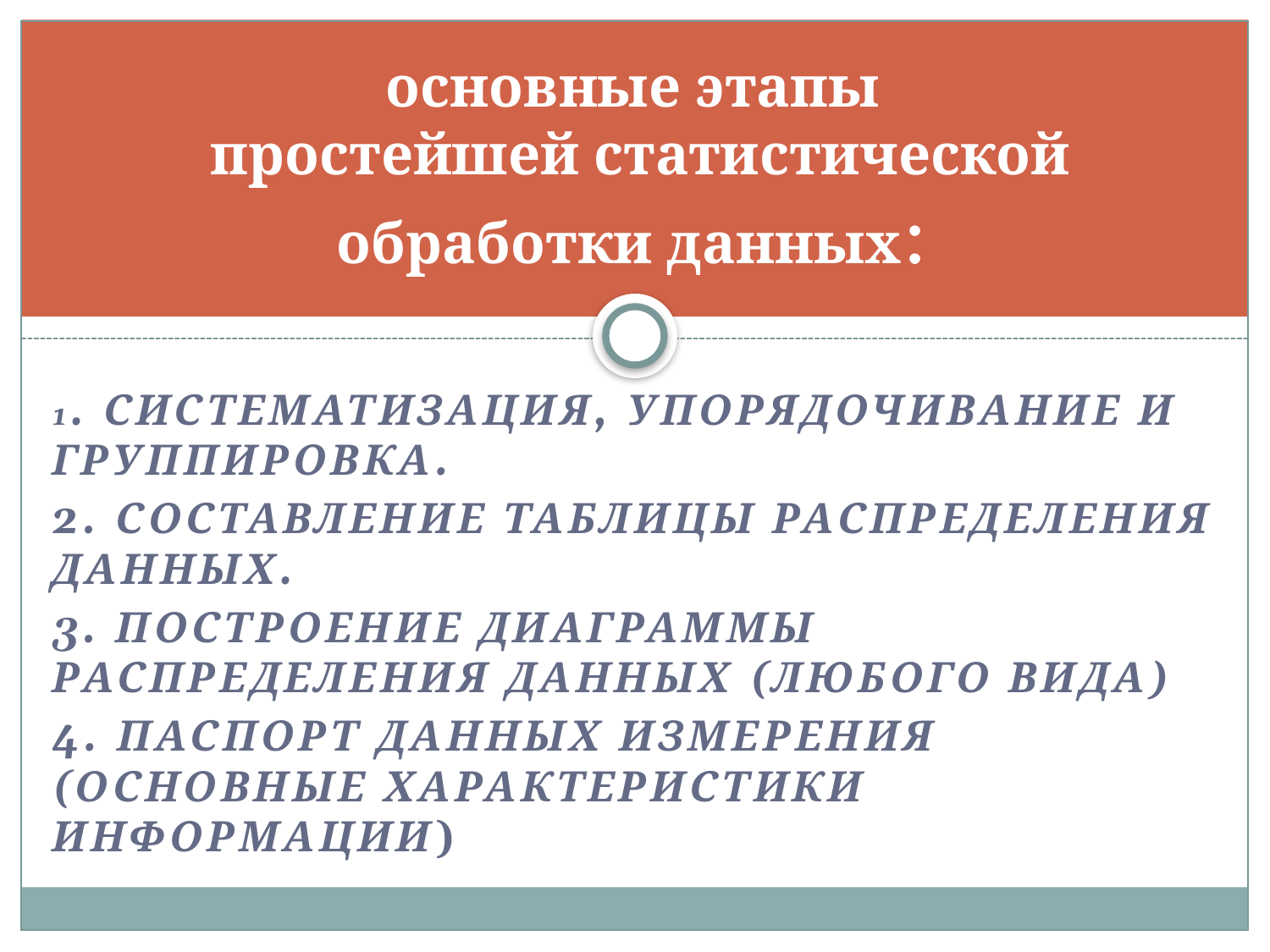

# основные этапы простейшей статистической обработки данных:
1. Систематизация, упорядочивание и группировка.
2. Составление таблицы распределения данных.
3. Построение диаграммы распределения данных (любого вида)
4. Паспорт данных измерения (основные характеристики информации)